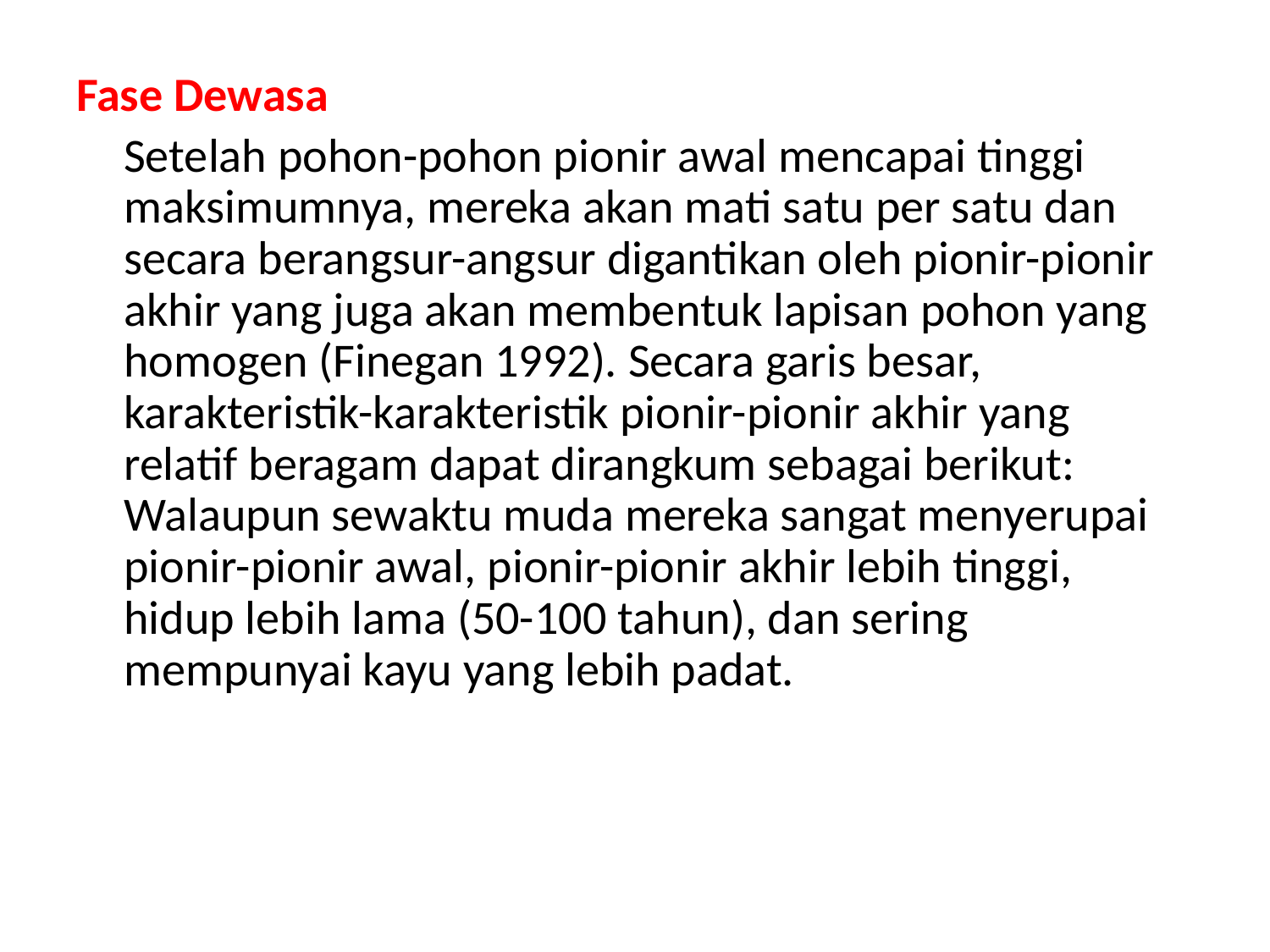

Fase Dewasa
	Setelah pohon-pohon pionir awal mencapai tinggi maksimumnya, mereka akan mati satu per satu dan secara berangsur-angsur digantikan oleh pionir-pionir akhir yang juga akan membentuk lapisan pohon yang homogen (Finegan 1992). Secara garis besar, karakteristik-karakteristik pionir-pionir akhir yang relatif beragam dapat dirangkum sebagai berikut: Walaupun sewaktu muda mereka sangat menyerupai pionir-pionir awal, pionir-pionir akhir lebih tinggi, hidup lebih lama (50-100 tahun), dan sering mempunyai kayu yang lebih padat.